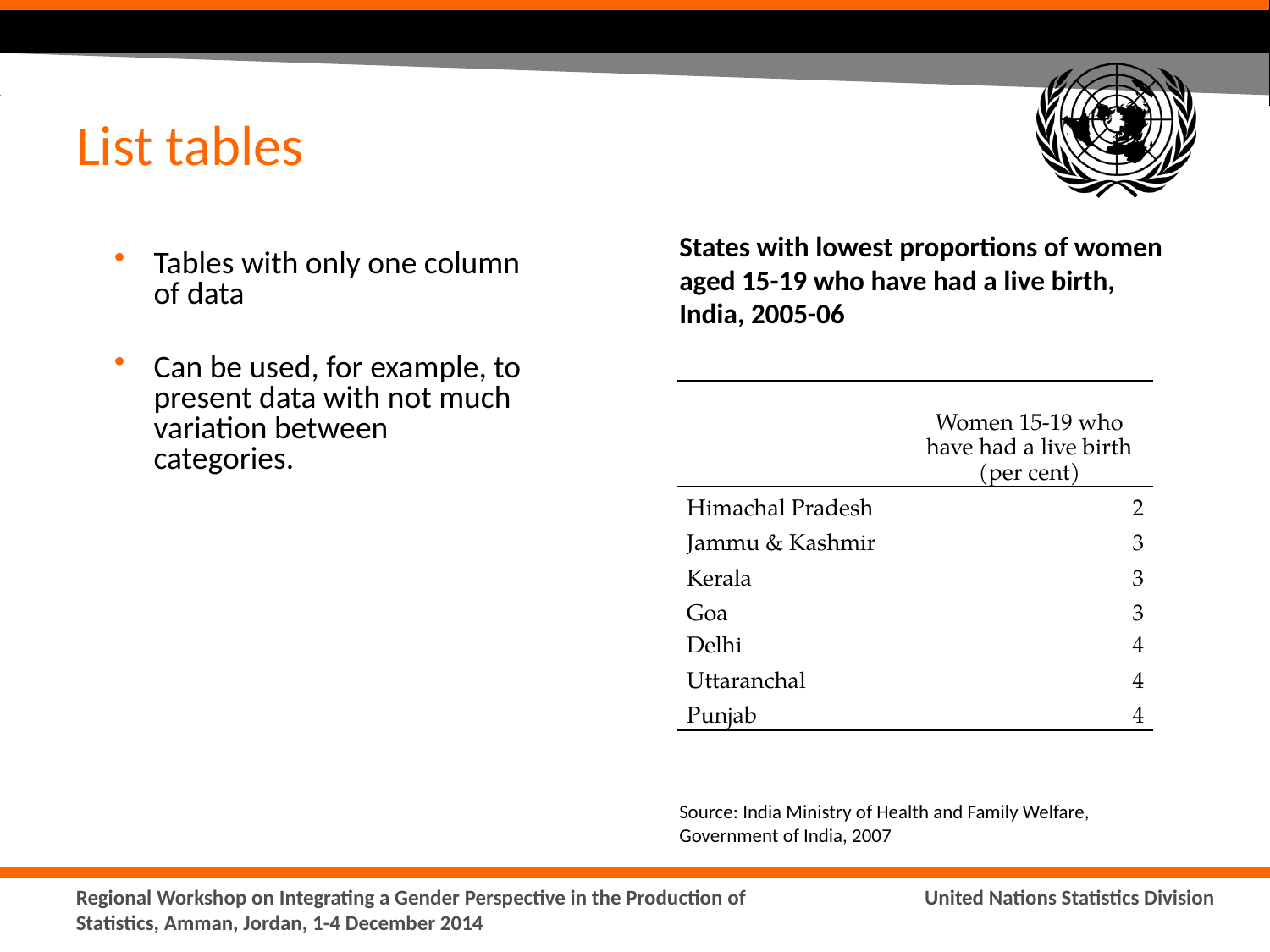

# List tables
States with lowest proportions of women aged 15-19 who have had a live birth, India, 2005-06
Tables with only one column of data

Can be used, for example, to present data with not much variation between categories.

|  | Women 15-19 who have had a live birth (per cent) |
| --- | --- |
| Himachal Pradesh | 2 |
| Jammu & Kashmir | 3 |
| Kerala | 3 |
| Goa | 3 |
| Delhi | 4 |
| Uttaranchal | 4 |
| Punjab | 4 |
Source: India Ministry of Health and Family Welfare, Government of India, 2007